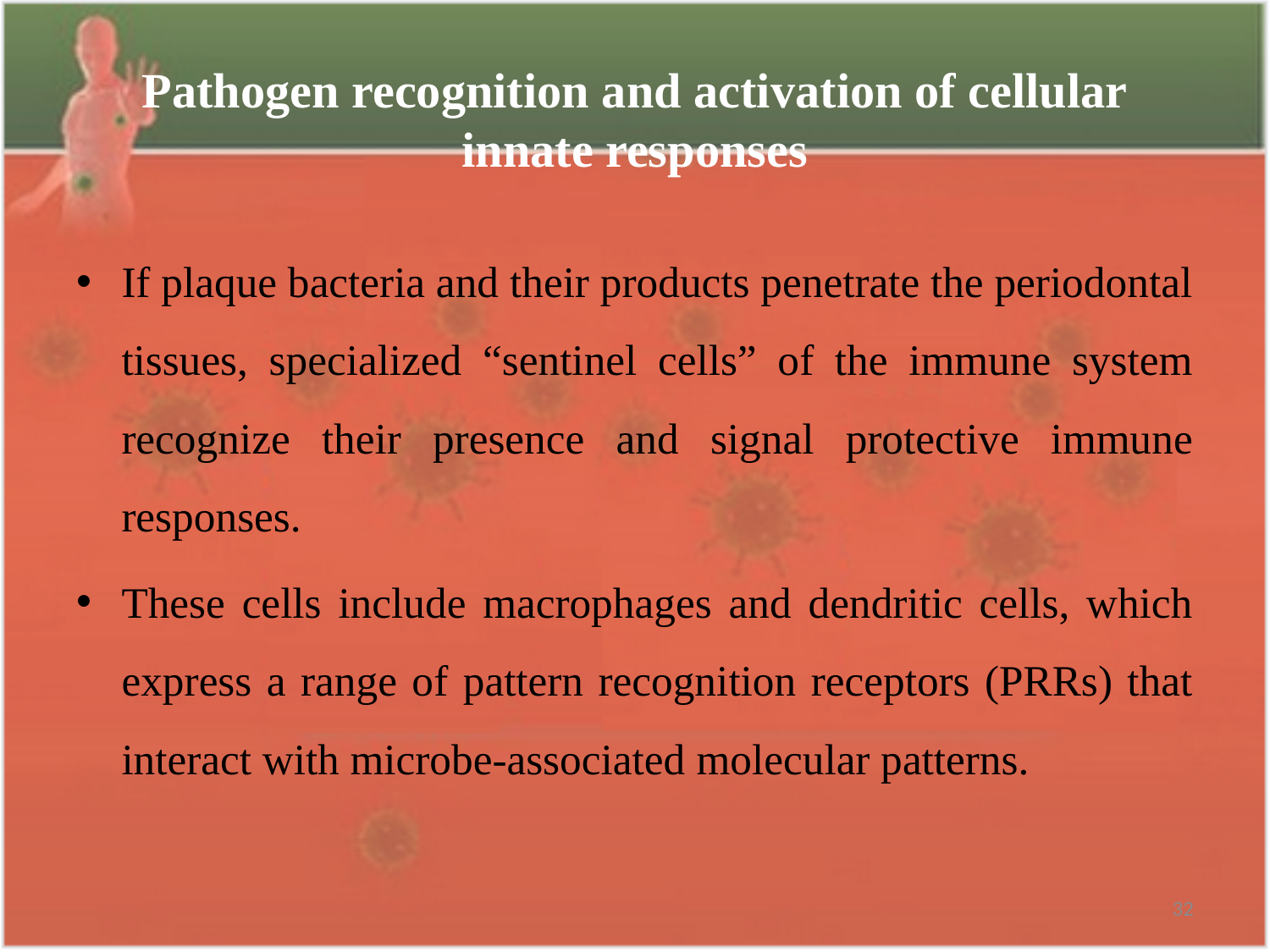

# Pathogen recognition and activation of cellular innate responses
If plaque bacteria and their products penetrate the periodontal tissues, specialized “sentinel cells” of the immune system recognize their presence and signal protective immune responses.
These cells include macrophages and dendritic cells, which express a range of pattern recognition receptors (PRRs) that interact with microbe-associated molecular patterns.
32